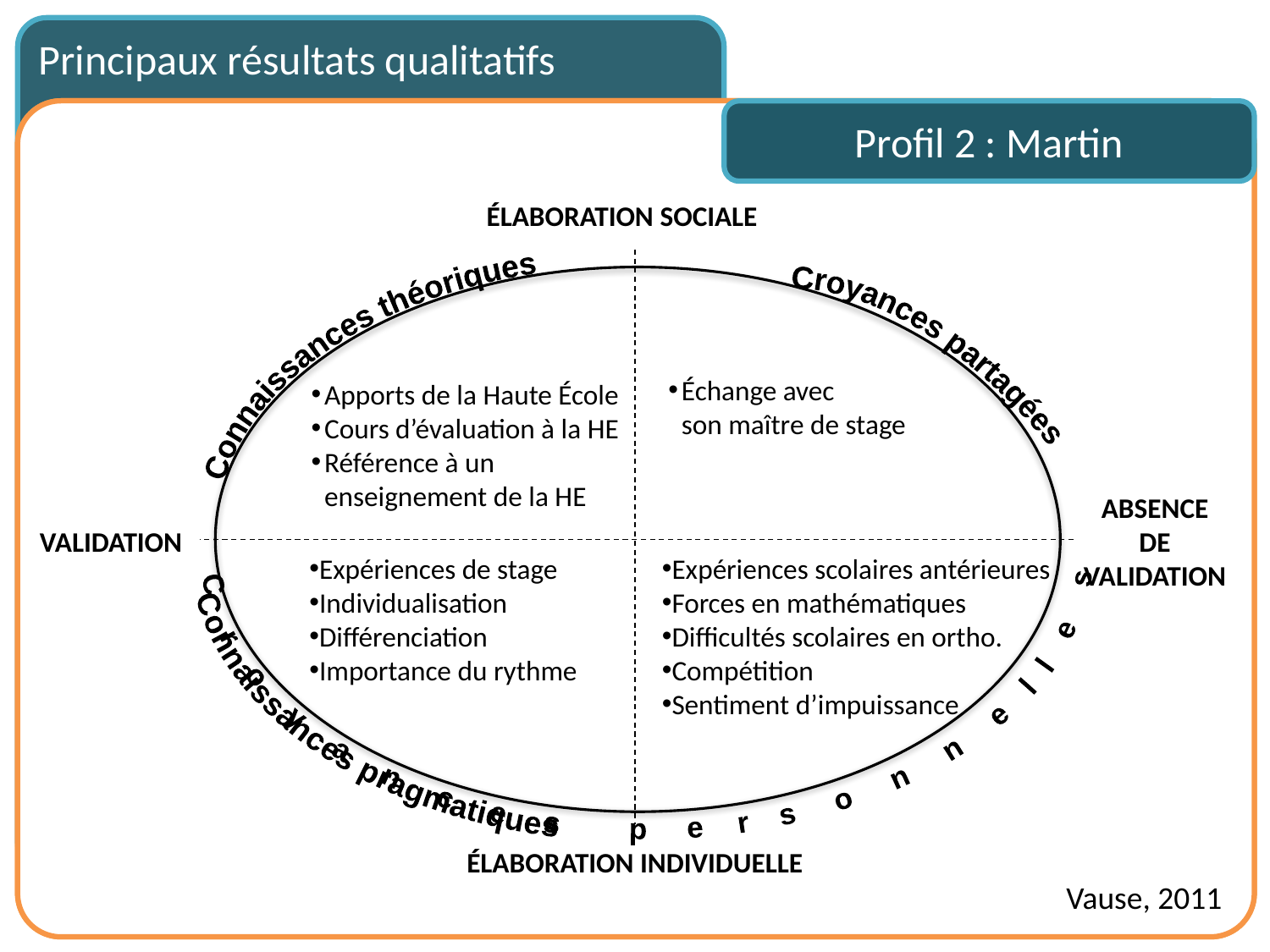

Principaux résultats qualitatifs

Profil 2 : Martin
ÉLABORATION SOCIALE
Connaissances théoriques
Connaissances pragmatiques
                                                                                                      Croyances personnelles

Échange avec
son maître de stage
Apports de la Haute École
Cours d’évaluation à la HE
Référence à un enseignement de la HE
Croyances partagées
ABSENCE
DE
VALIDATION
VALIDATION
Expériences scolaires antérieures
Forces en mathématiques
Difficultés scolaires en ortho.
Compétition
Sentiment d’impuissance

Expériences de stage
Individualisation
Différenciation
Importance du rythme
ÉLABORATION INDIVIDUELLE
Vause, 2011